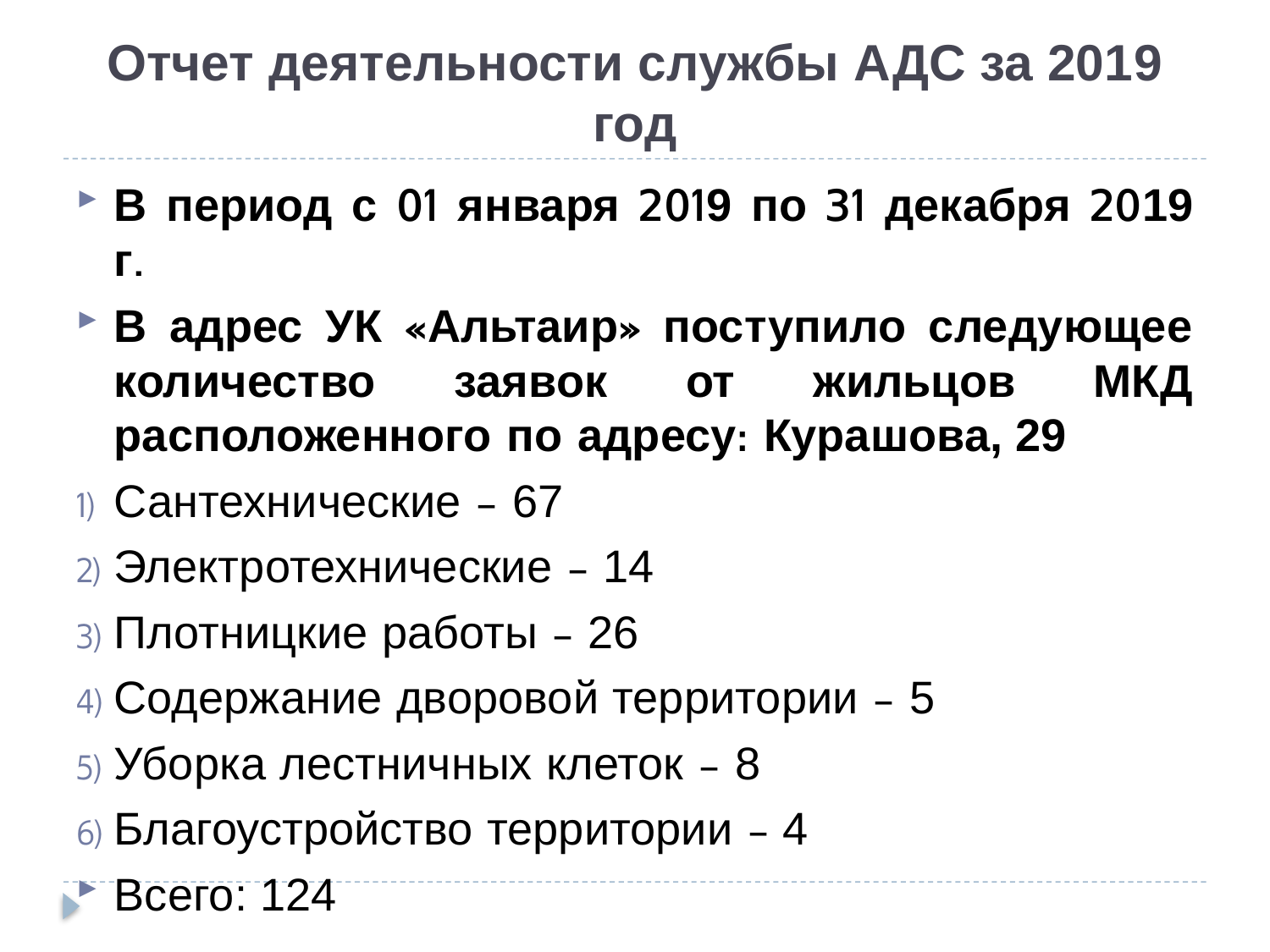

# Отчет деятельности службы АДС за 2019 год
В период с 01 января 2019 по 31 декабря 2019 г.
В адрес УК «Альтаир» поступило следующее количество заявок от жильцов МКД расположенного по адресу: Курашова, 29
Сантехнические – 67
Электротехнические – 14
Плотницкие работы – 26
Содержание дворовой территории – 5
Уборка лестничных клеток – 8
Благоустройство территории – 4
Всего: 124